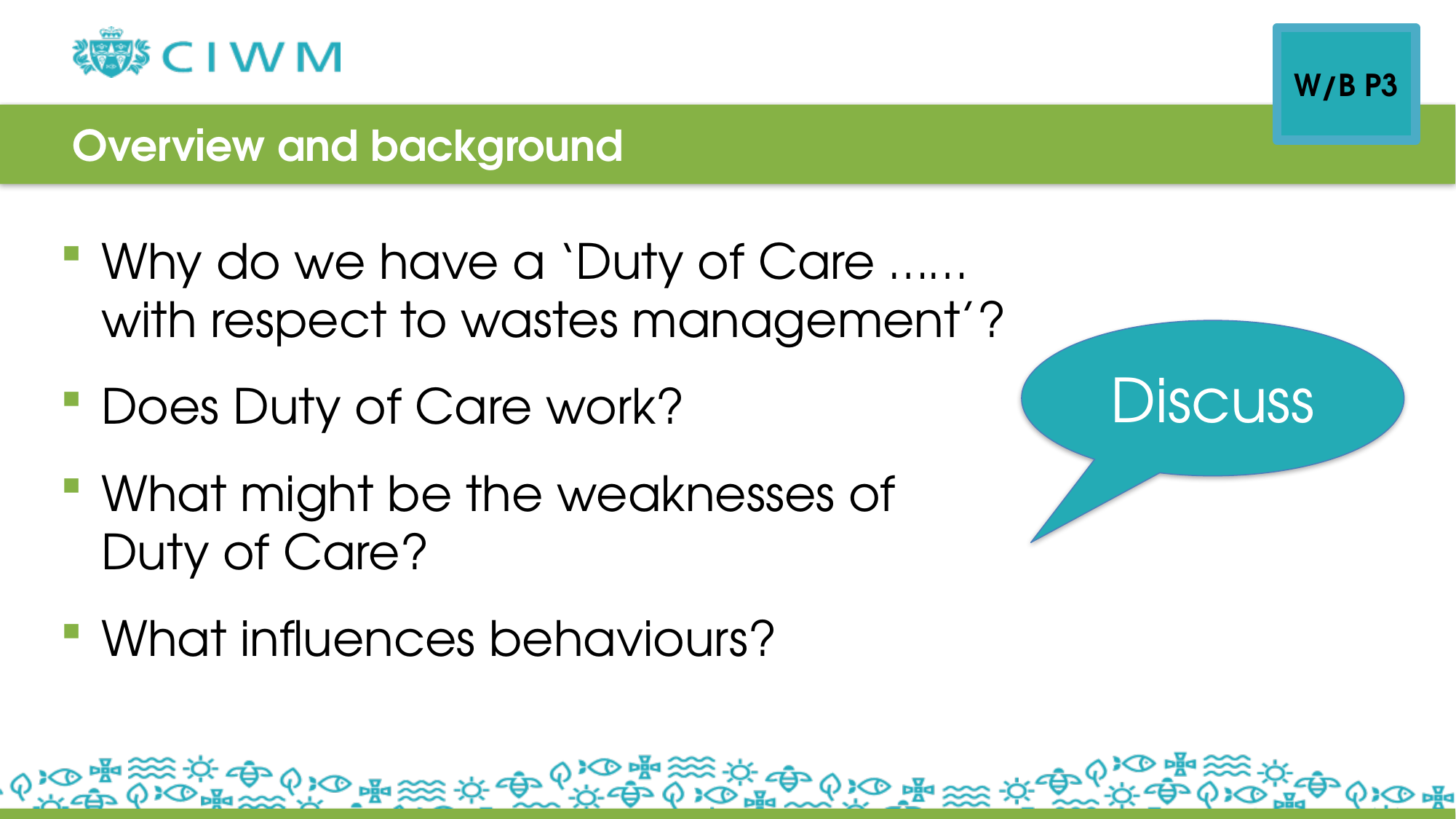

W/B P3

# Overview and background
Why do we have a ‘Duty of Care …… with respect to wastes management’?

Does Duty of Care work?

What might be the weaknesses of Duty of Care?

What influences behaviours?

Discuss